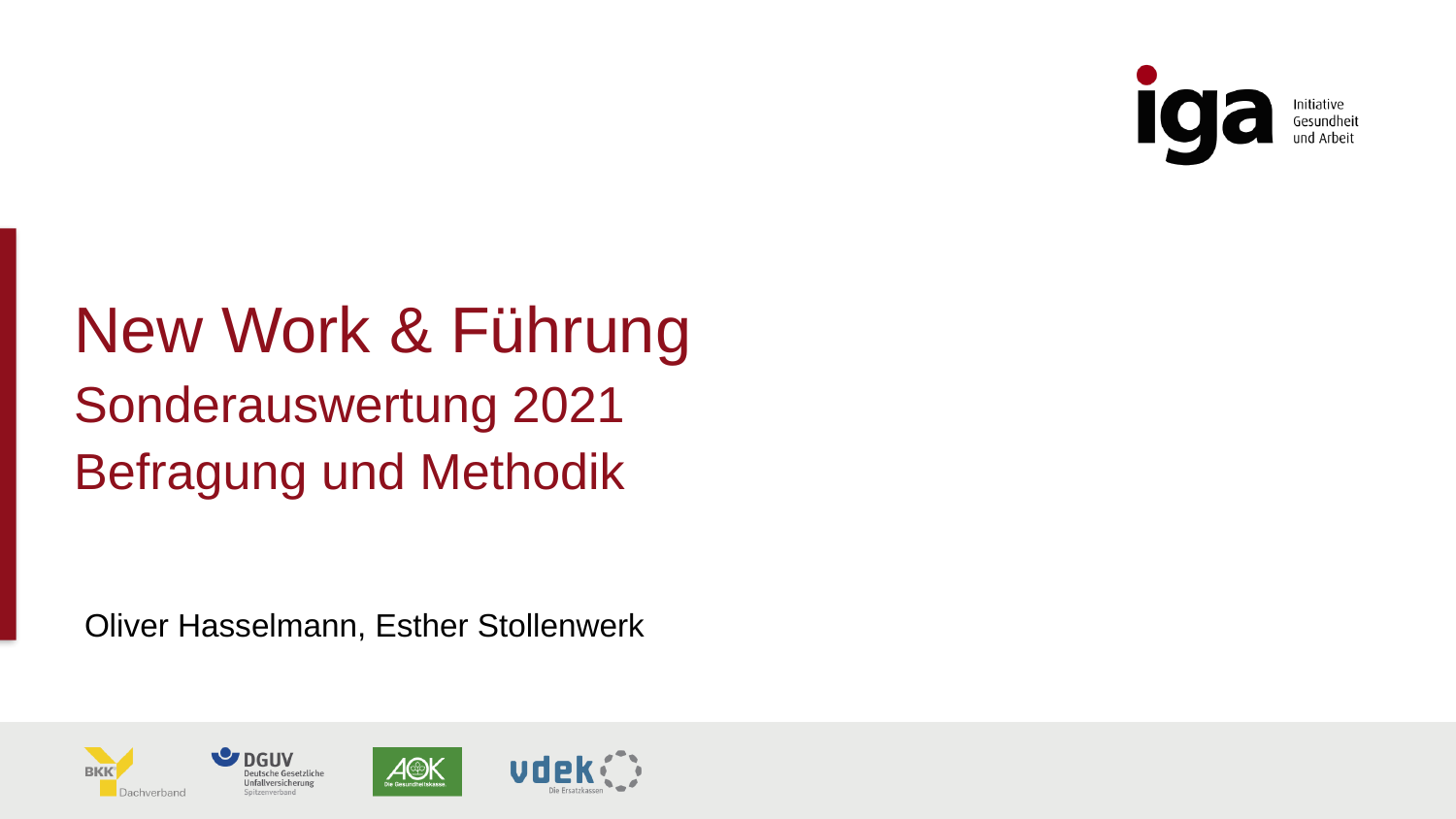

# New Work & Führung Sonderauswertung 2021 Befragung und Methodik
Oliver Hasselmann, Esther Stollenwerk